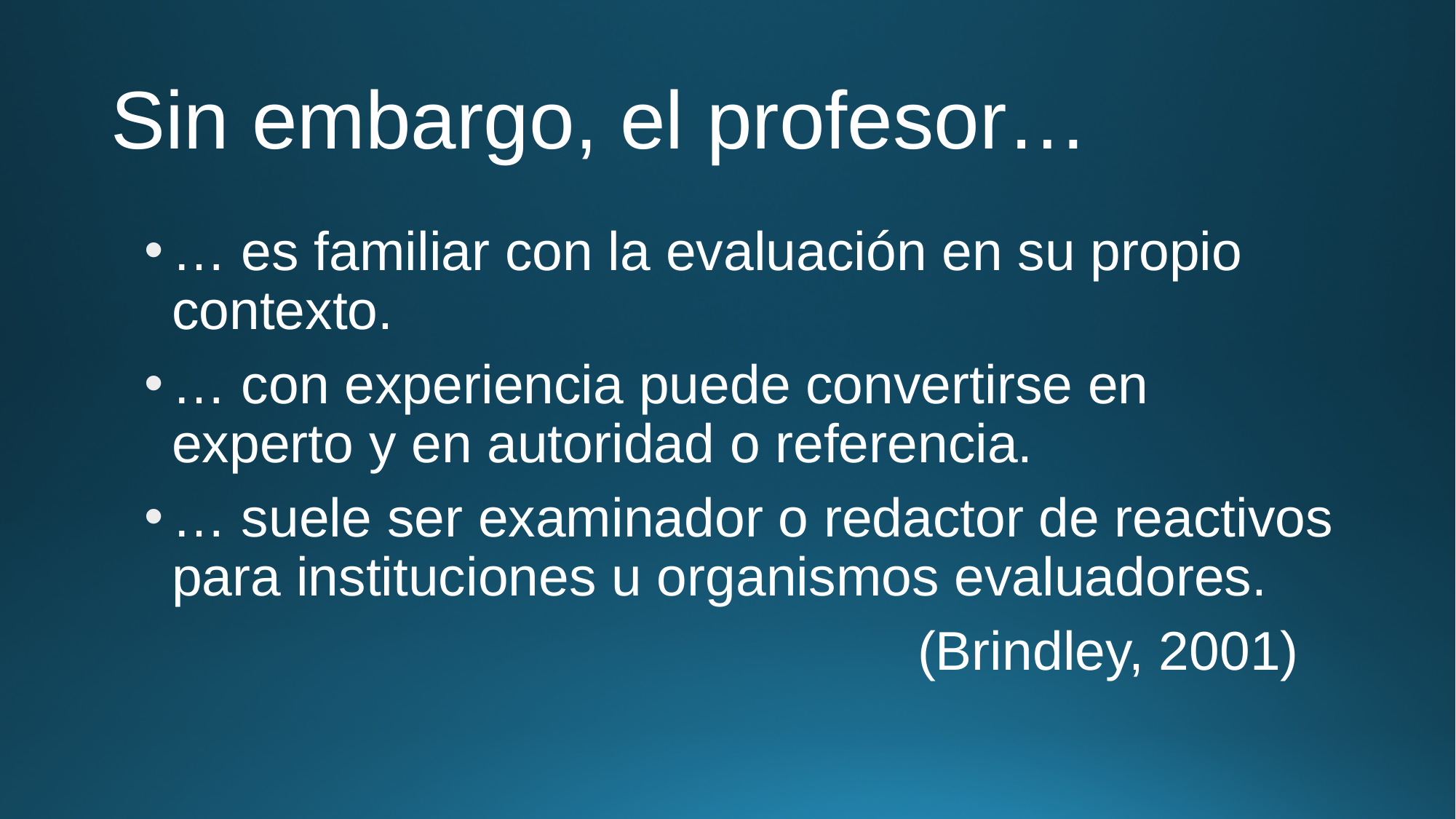

# Sin embargo, el profesor…
… es familiar con la evaluación en su propio contexto.
… con experiencia puede convertirse en experto y en autoridad o referencia.
… suele ser examinador o redactor de reactivos para instituciones u organismos evaluadores.
(Brindley, 2001)